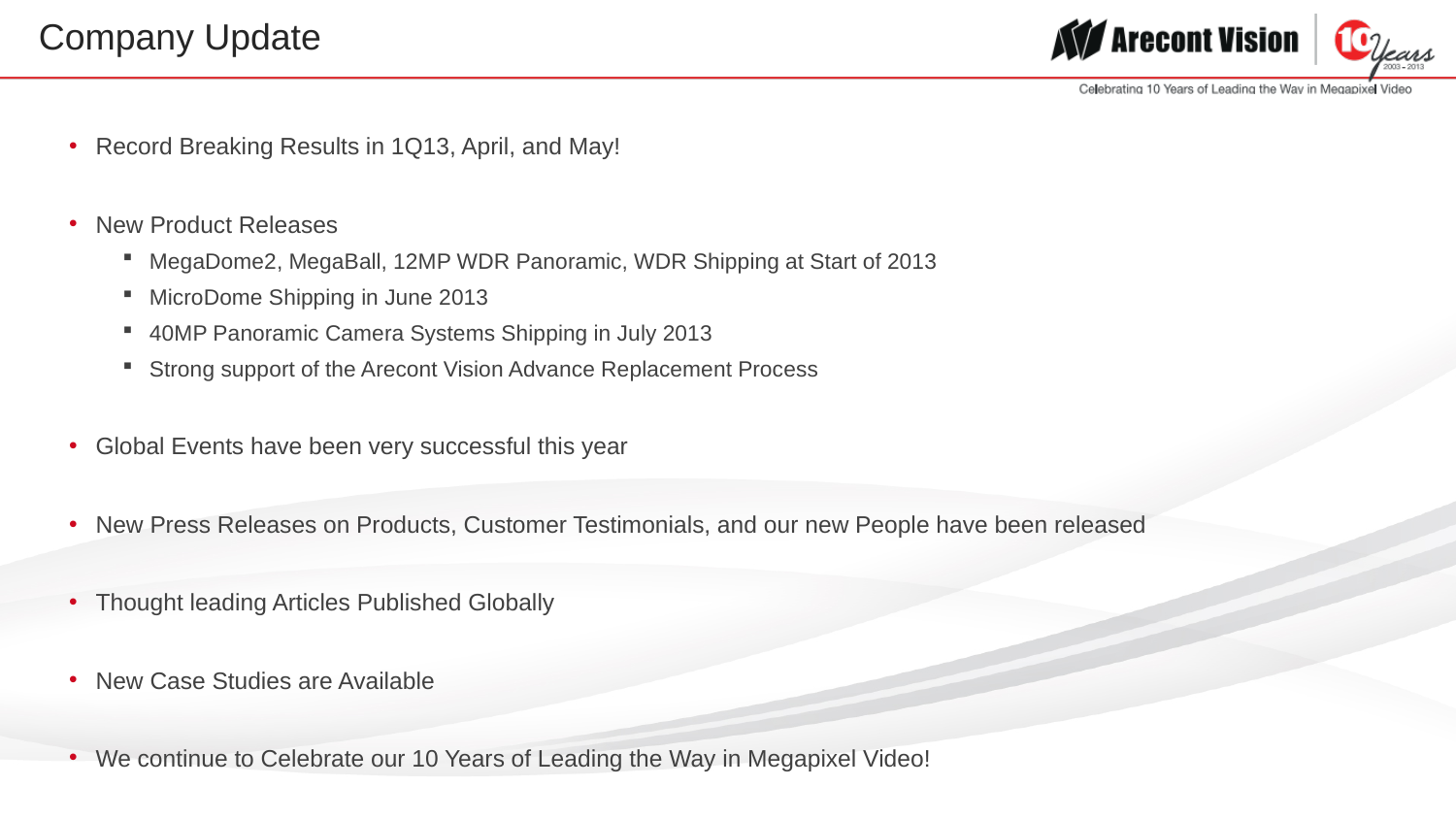

# Company Update
Record Breaking Results in 1Q13, April, and May!

New Product Releases
MegaDome2, MegaBall, 12MP WDR Panoramic, WDR Shipping at Start of 2013
MicroDome Shipping in June 2013
40MP Panoramic Camera Systems Shipping in July 2013
Strong support of the Arecont Vision Advance Replacement Process

Global Events have been very successful this year

New Press Releases on Products, Customer Testimonials, and our new People have been released

Thought leading Articles Published Globally

New Case Studies are Available

We continue to Celebrate our 10 Years of Leading the Way in Megapixel Video!